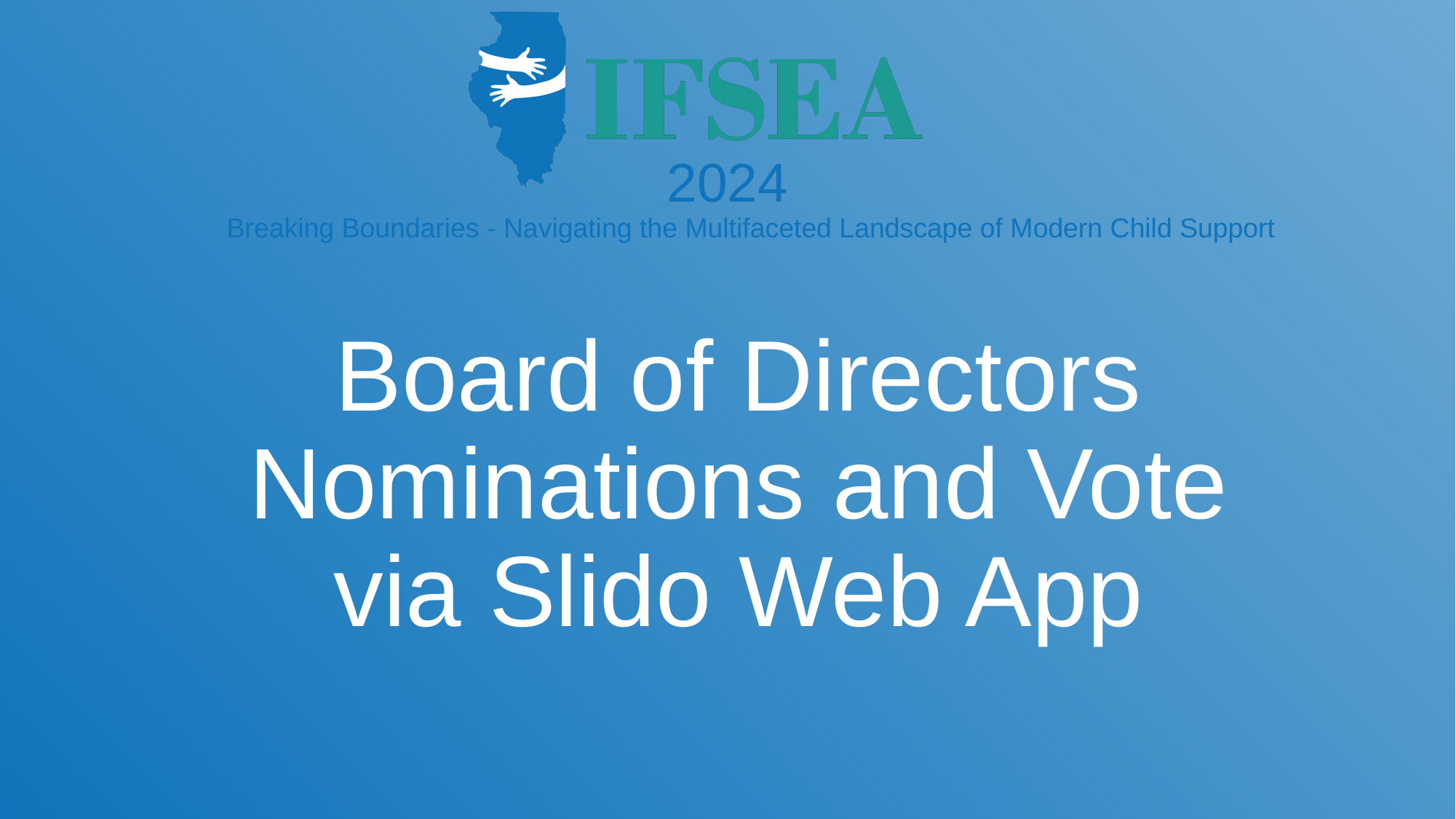

# Board of Directors Nominations and Vote via Slido Web App